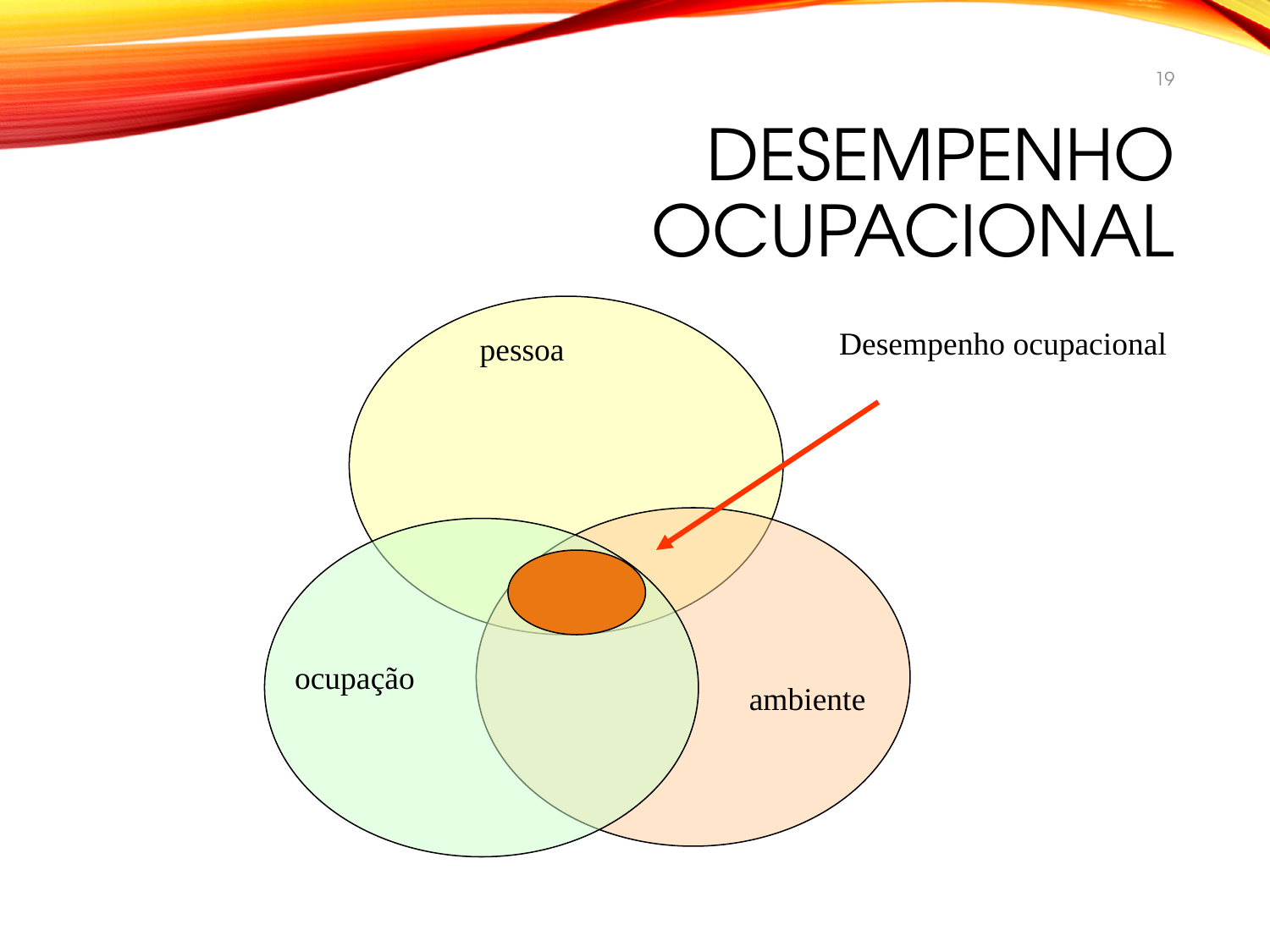

19
# Desempenho ocupacional

Desempenho ocupacional
pessoa

ocupação
ambiente